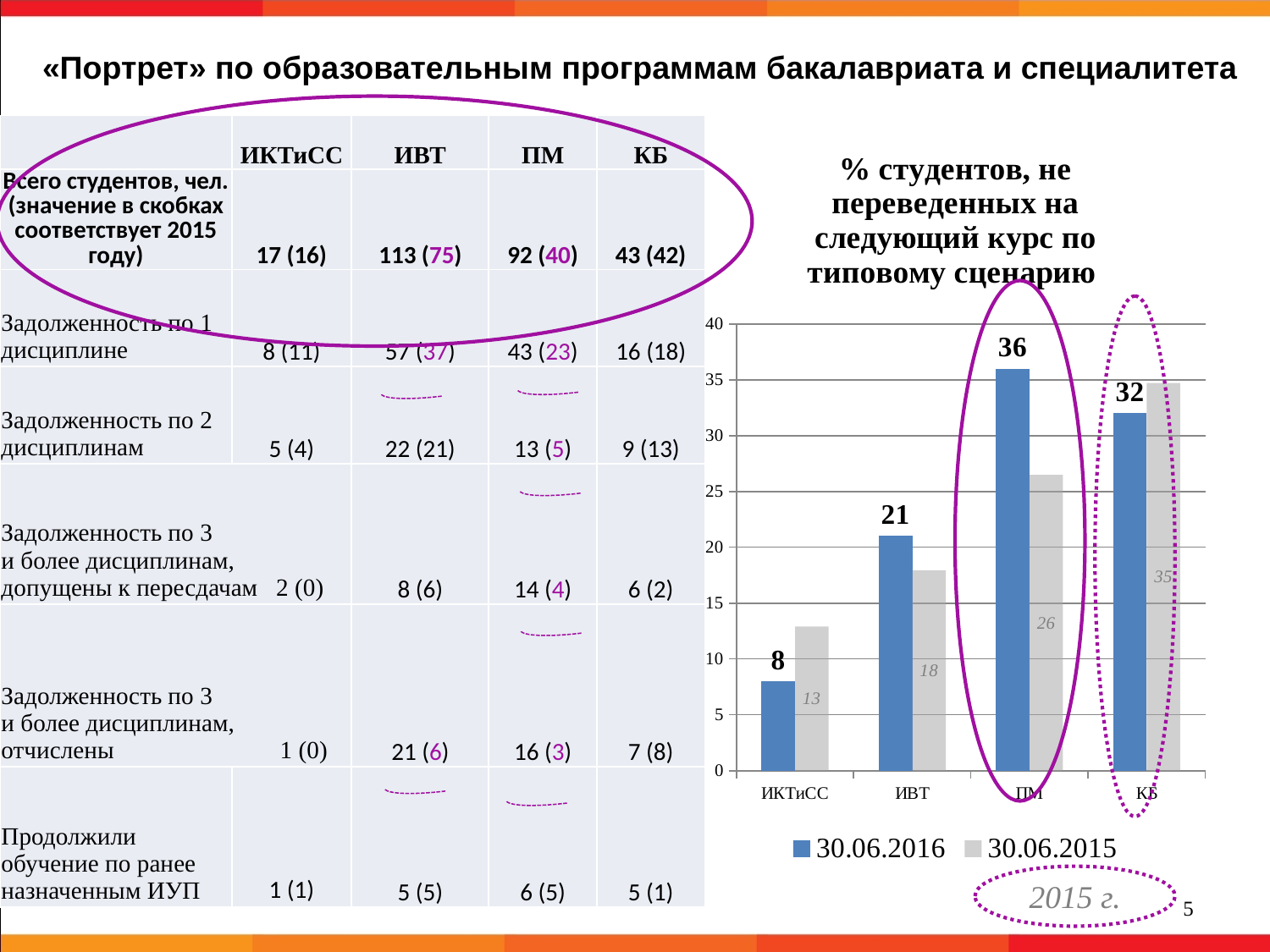

«Портрет» по образовательным программам бакалавриата и специалитета

|  | ИКТиСС | ИВТ | ПМ | КБ |
| --- | --- | --- | --- | --- |
| Всего студентов, чел. (значение в скобках соответствует 2015 году) | 17 (16) | 113 (75) | 92 (40) | 43 (42) |
| Задолженность по 1 дисциплине | 8 (11) | 57 (37) | 43 (23) | 16 (18) |
| Задолженность по 2 дисциплинам | 5 (4) | 22 (21) | 13 (5) | 9 (13) |
| Задолженность по 3 и более дисциплинам, допущены к пересдачам 2 (0) |  | 8 (6) | 14 (4) | 6 (2) |
| Задолженность по 3 и более дисциплинам, отчислены 1 (0) |  | 21 (6) | 16 (3) | 7 (8) |
| Продолжили обучение по ранее назначенным ИУП | 1 (1) | 5 (5) | 6 (5) | 5 (1) |

### Chart: % студентов, не переведенных на следующий курс по типовому сценарию

| Category | 30.06.2016 | 30.06.2015 |
|---|---|---|
| ИКТиСС | 8.0 | 12.903225806451612 |
| ИВТ | 21.0 | 17.942583732057415 |
| ПМ | 36.0 | 26.490066225165563 |
| КБ | 32.0 | 34.710743801652896 |

2015 г.
5